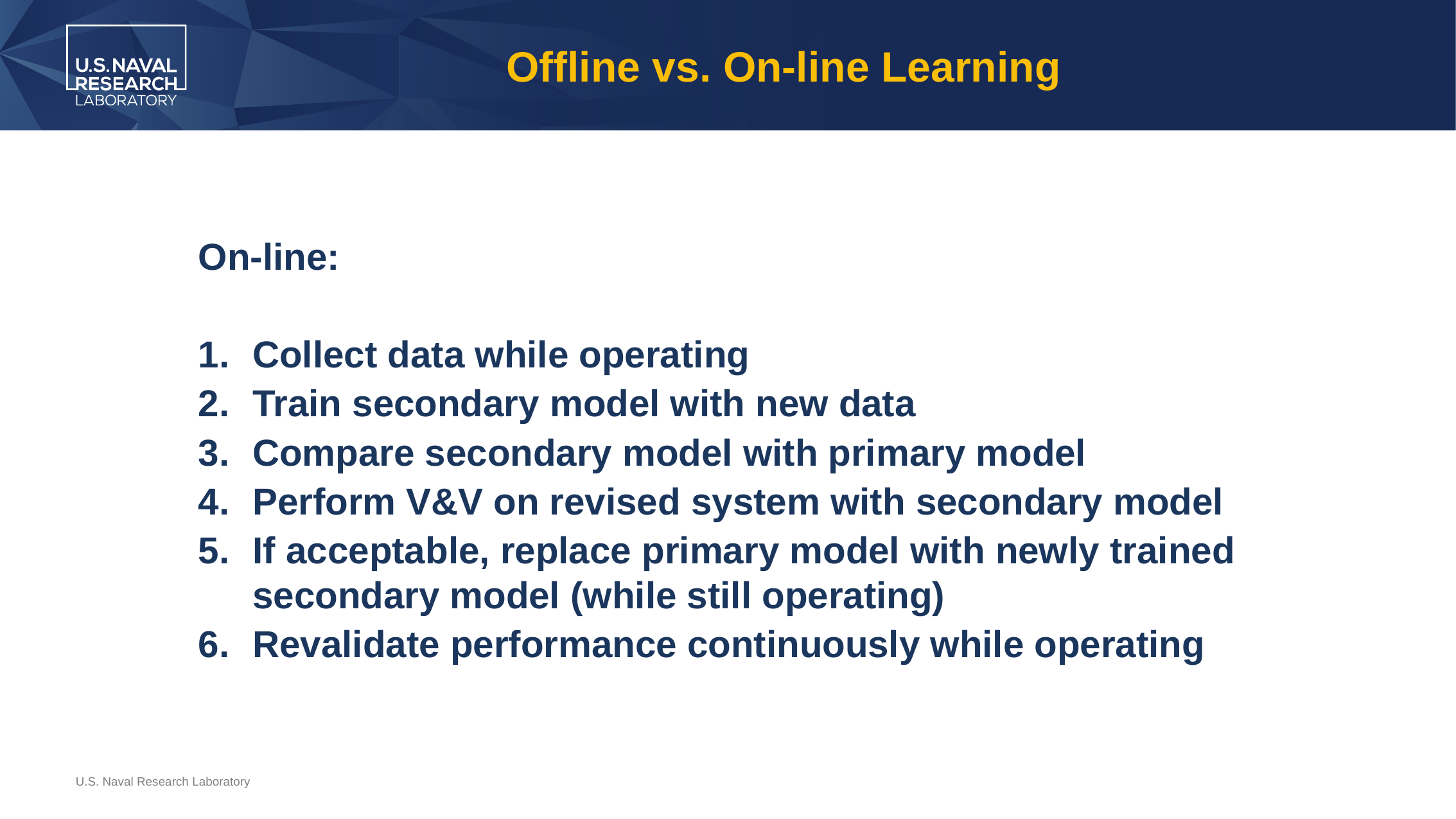

# Offline vs. On-line Learning

On-line:

Collect data while operating
Train secondary model with new data
Compare secondary model with primary model
Perform V&V on revised system with secondary model
If acceptable, replace primary model with newly trained secondary model (while still operating)
Revalidate performance continuously while operating

U.S. Naval Research Laboratory